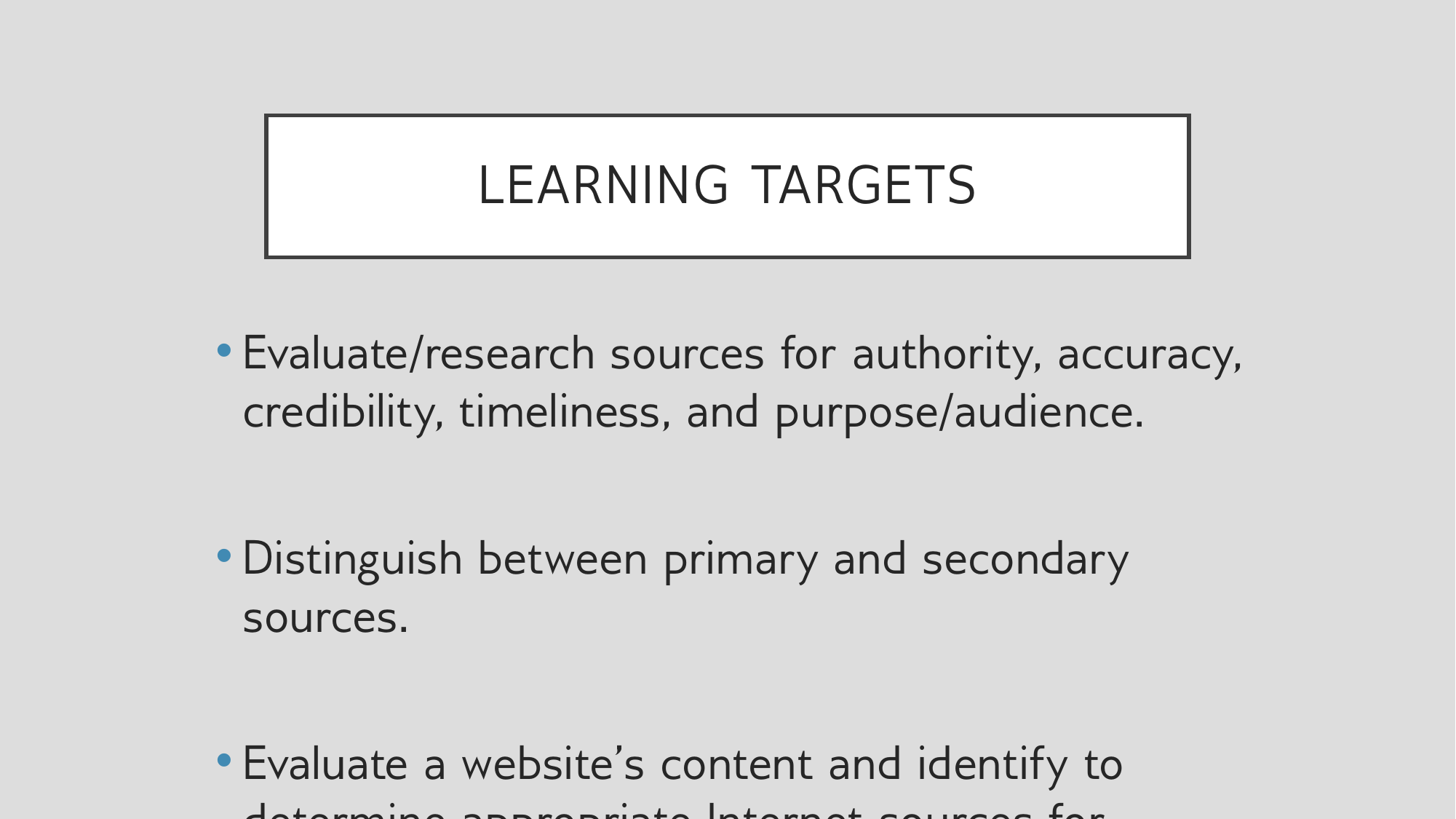

# Learning targets
Evaluate/research sources for authority, accuracy, credibility, timeliness, and purpose/audience.

Distinguish between primary and secondary sources.

Evaluate a website’s content and identify to determine appropriate Internet sources for research.